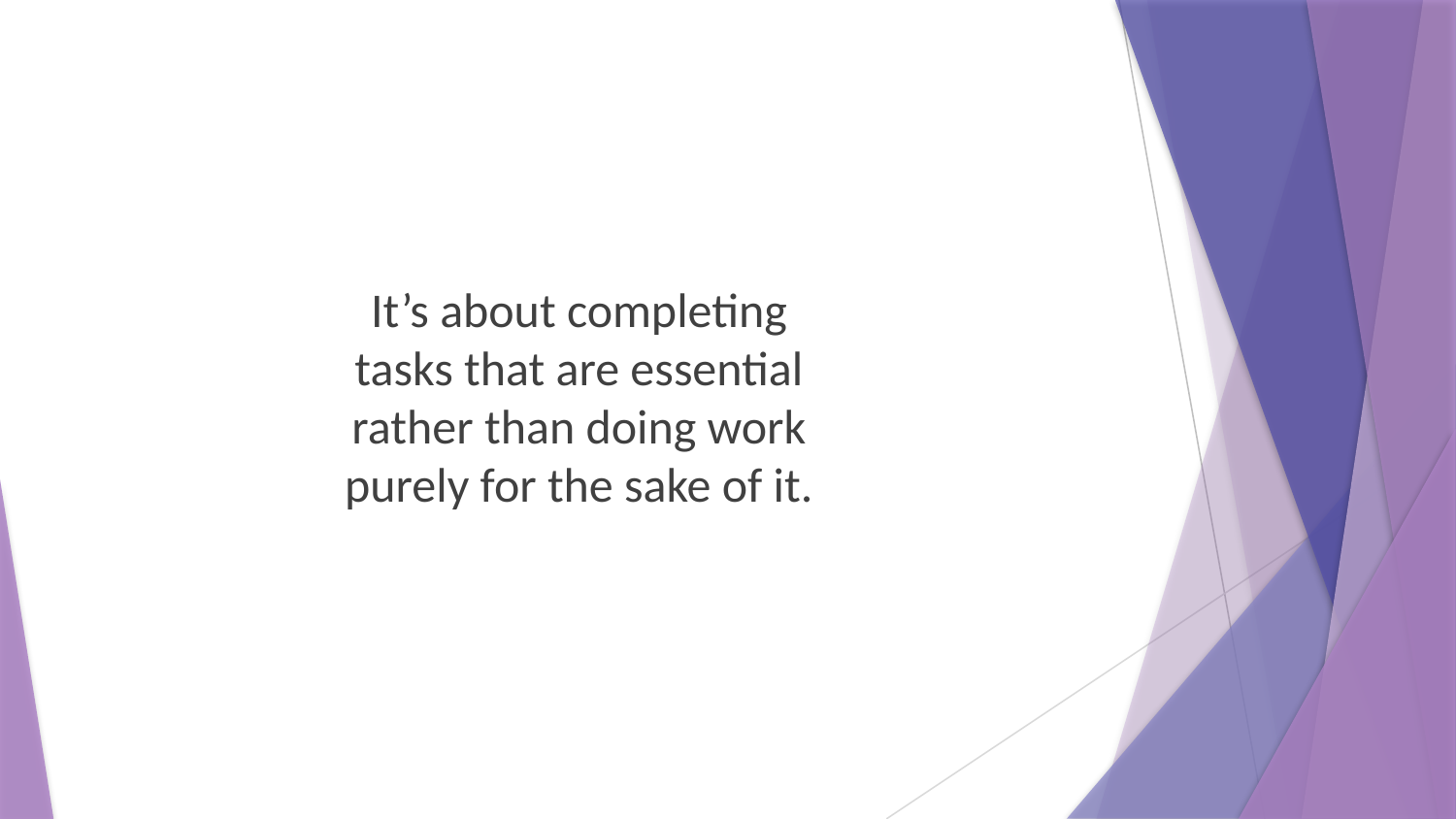

It’s about completing tasks that are essential rather than doing work purely for the sake of it.